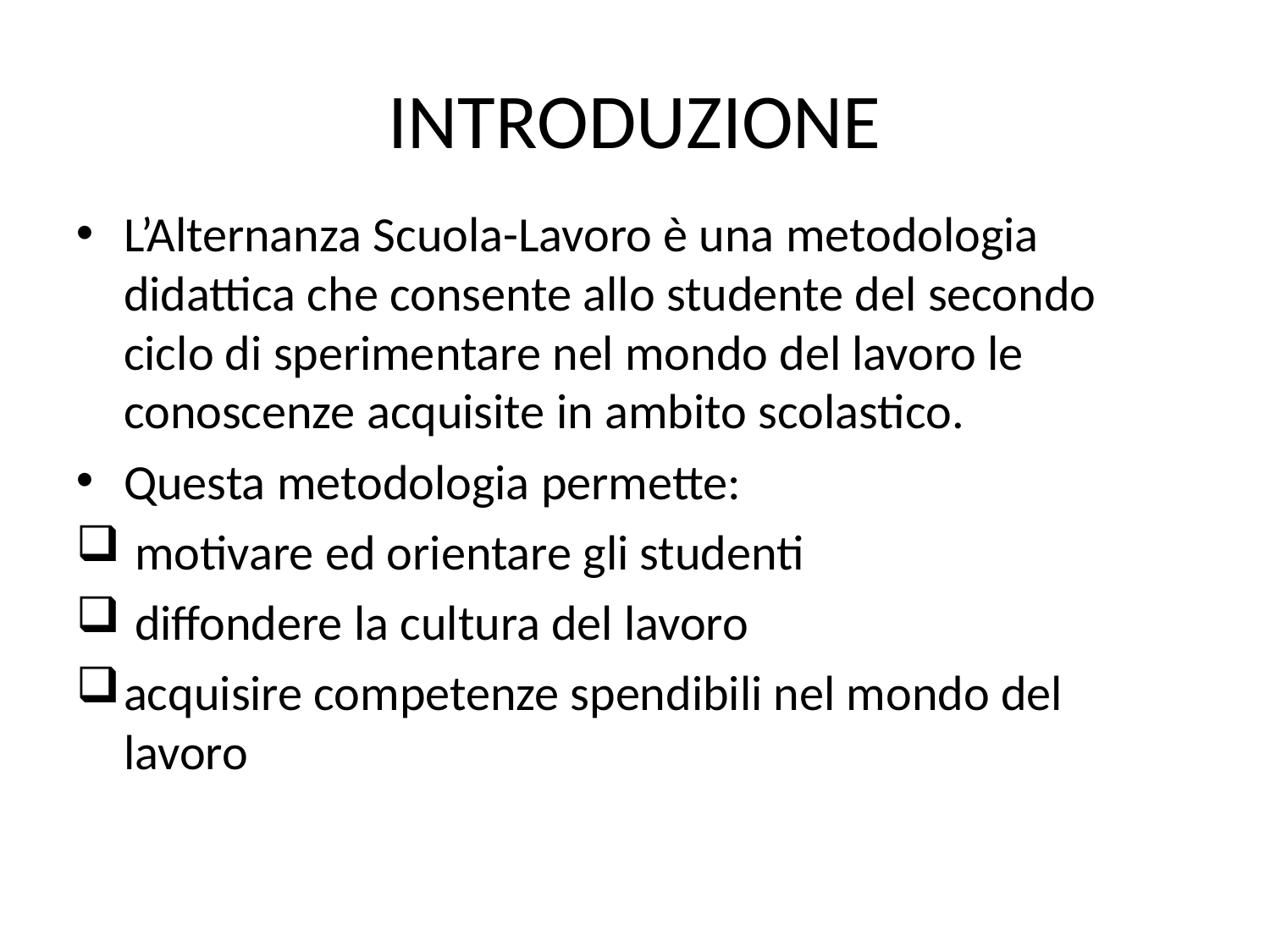

INTRODUZIONE
L’Alternanza Scuola-Lavoro è una metodologia didattica che consente allo studente del secondo ciclo di sperimentare nel mondo del lavoro le conoscenze acquisite in ambito scolastico.
Questa metodologia permette:
 motivare ed orientare gli studenti
 diffondere la cultura del lavoro
acquisire competenze spendibili nel mondo del lavoro